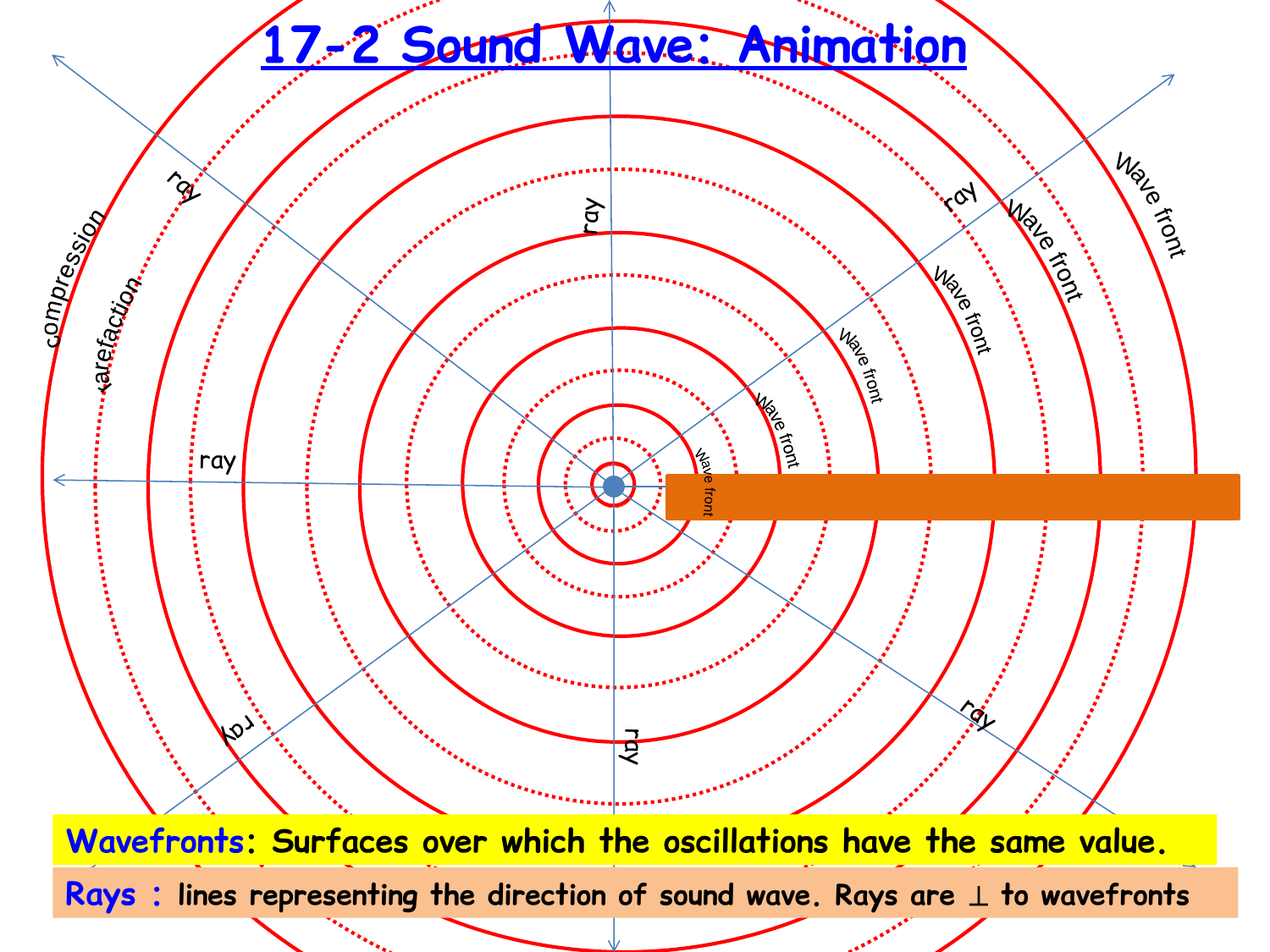

17-2 Sound Wave: Animation

Wave front
Wave front
Wave front
Wave front
Wave front
Wave front
ray
ray
ray
ray
ray
ray
ray

compression
rarefaction

Wavefronts: Surfaces over which the oscillations have the same value.
Rays : lines representing the direction of sound wave. Rays are ⊥ to wavefronts